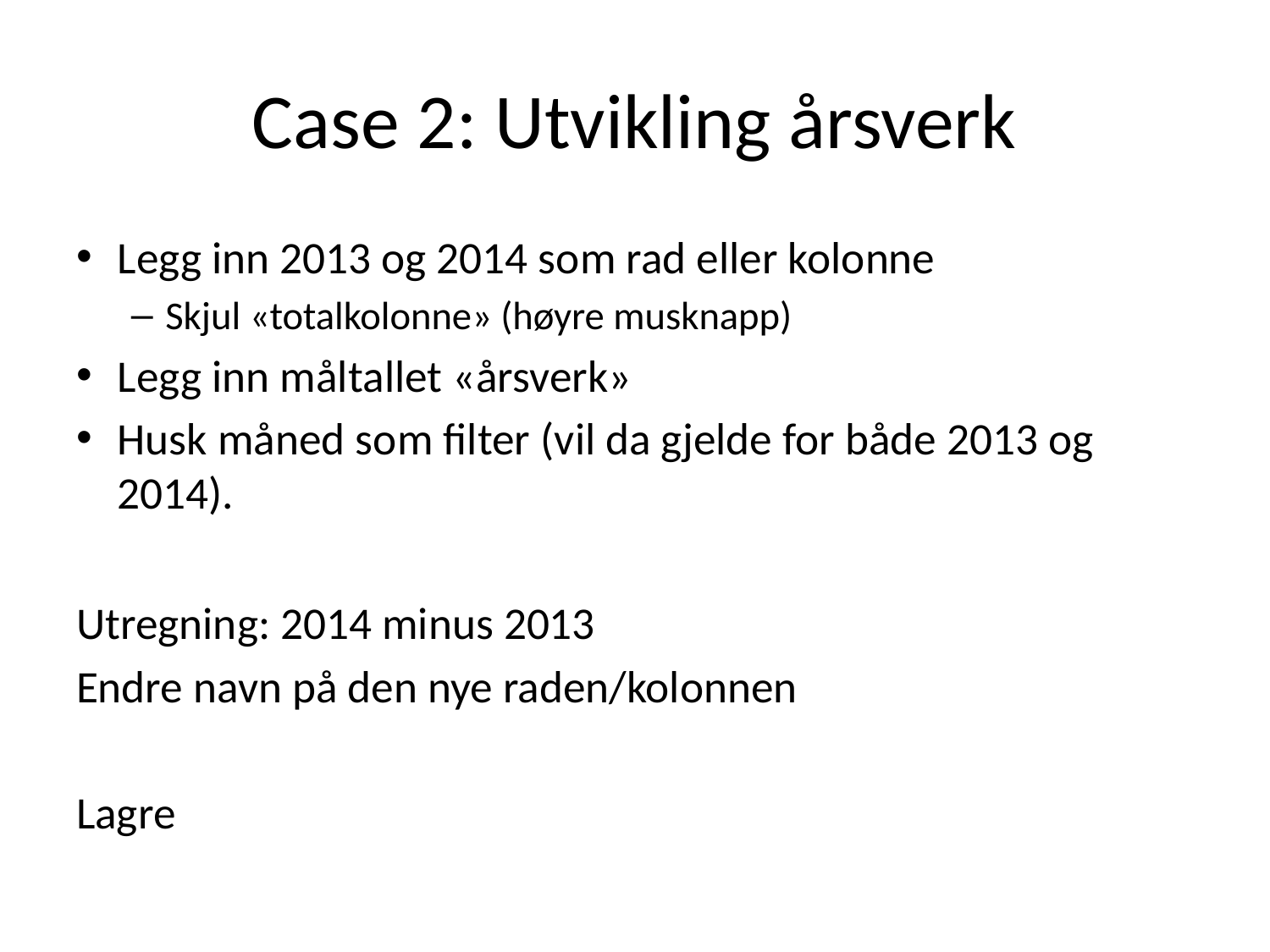

# Case 2: Utvikling årsverk
Legg inn 2013 og 2014 som rad eller kolonne
Skjul «totalkolonne» (høyre musknapp)
Legg inn måltallet «årsverk»
Husk måned som filter (vil da gjelde for både 2013 og 2014).

Utregning: 2014 minus 2013
Endre navn på den nye raden/kolonnen

Lagre